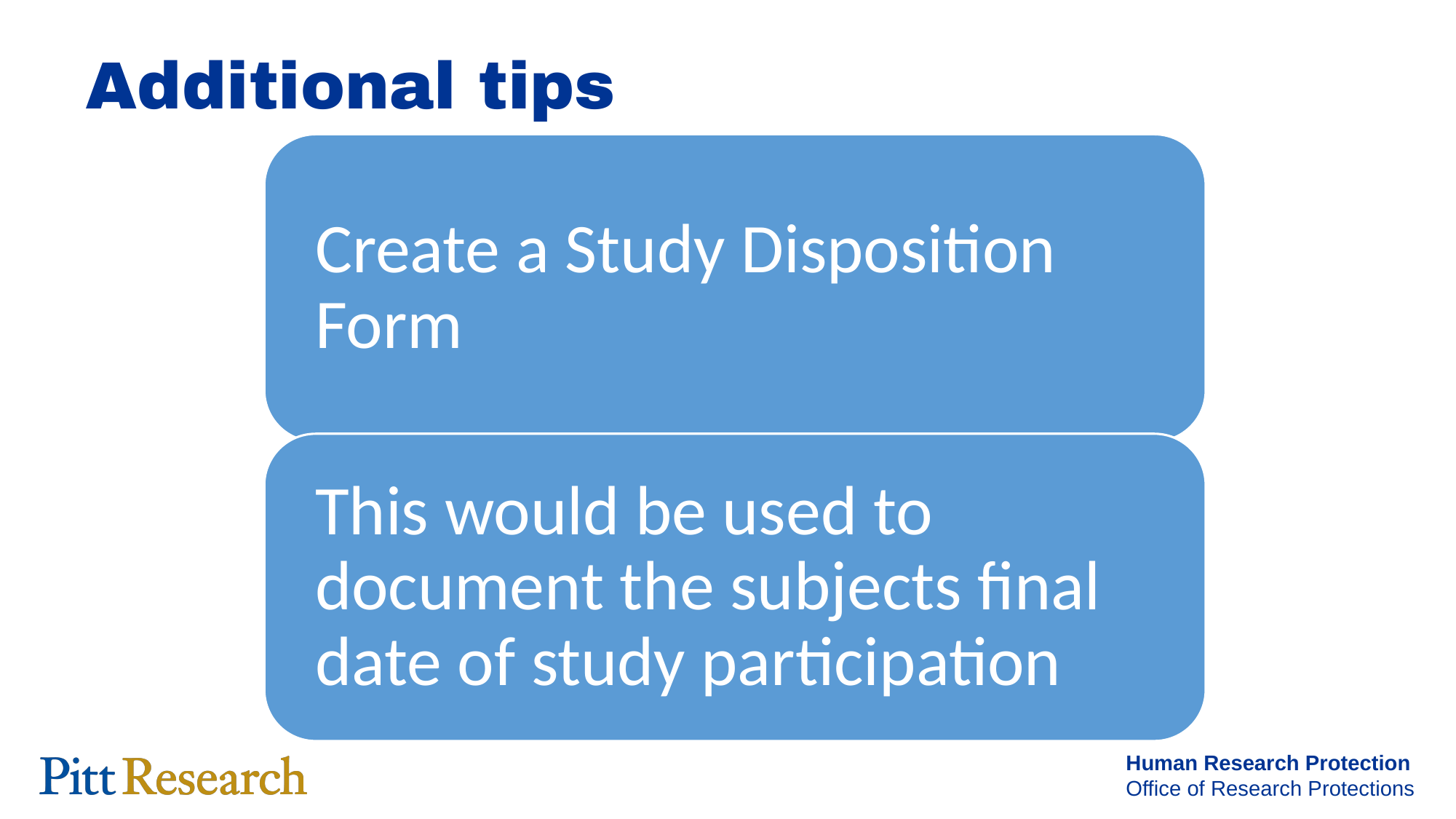

# Additional tips
Create a Study Disposition Form
This would be used to document the subjects final date of study participation